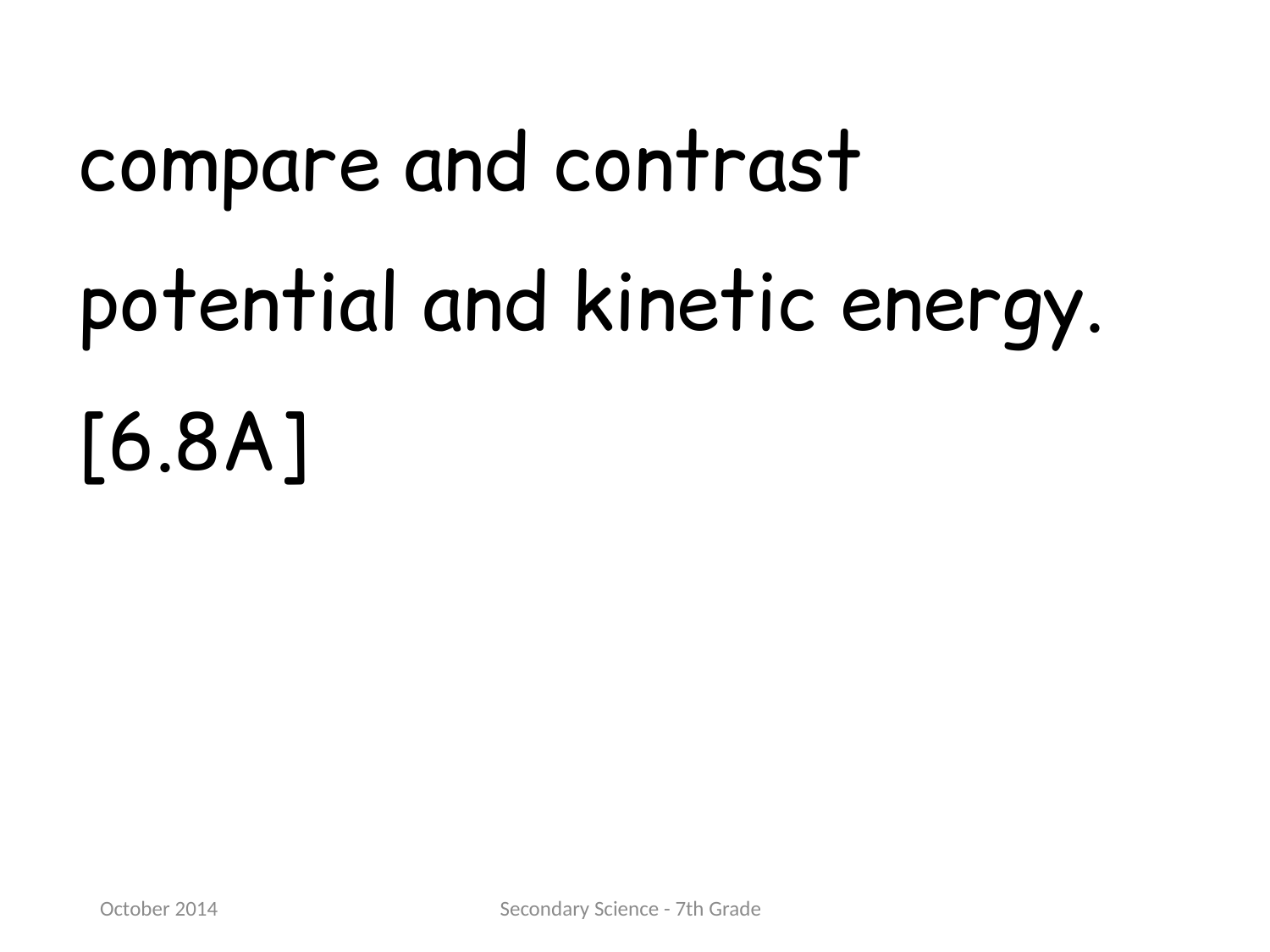

compare and contrast potential and kinetic energy. [6.8A]
October 2014
Secondary Science - 7th Grade